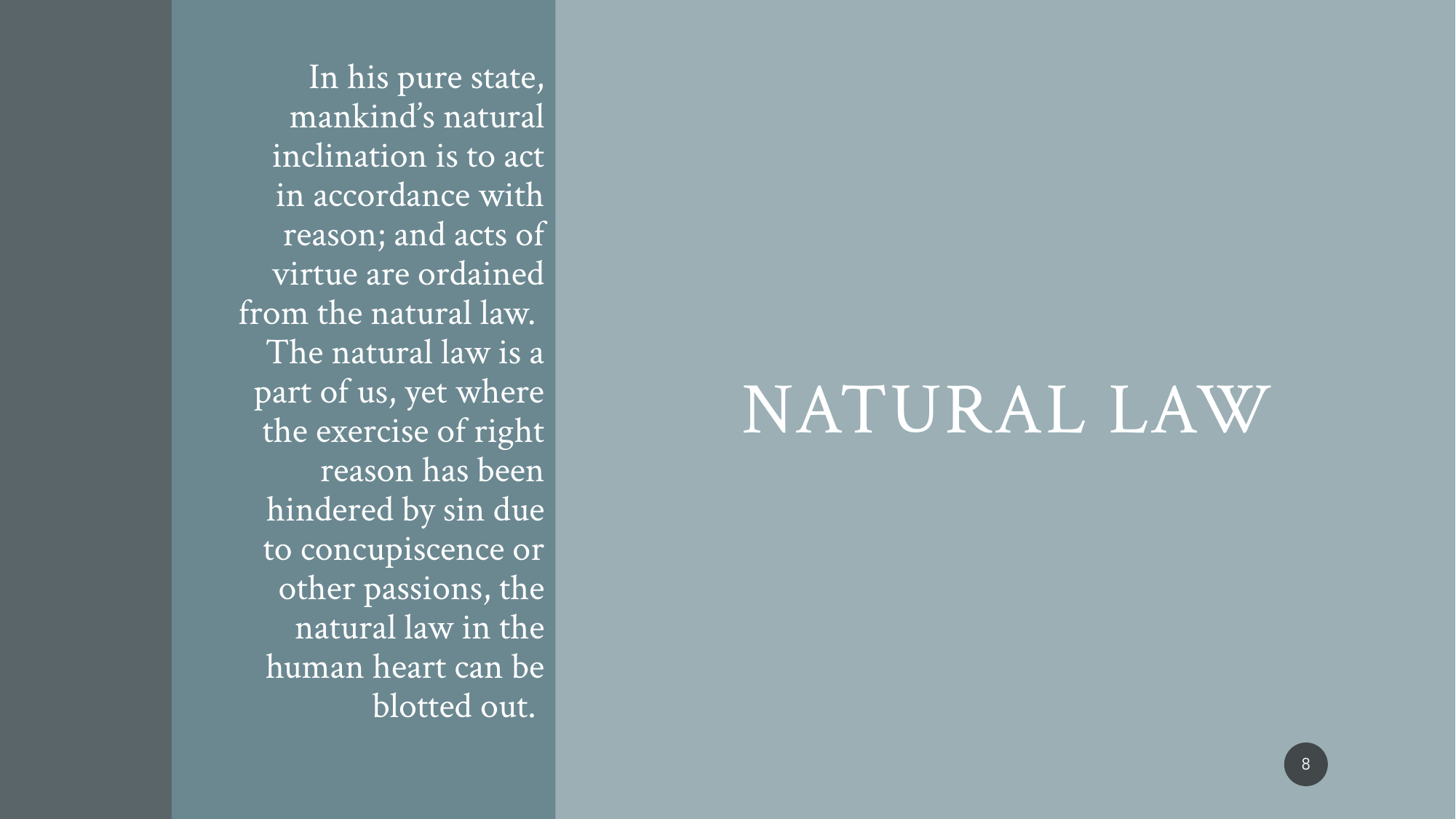

In his pure state, mankind’s natural inclination is to act in accordance with reason; and acts of virtue are ordained from the natural law.  The natural law is a part of us, yet where the exercise of right reason has been hindered by sin due to concupiscence or other passions, the natural law in the human heart can be blotted out.

# natural LAW
8